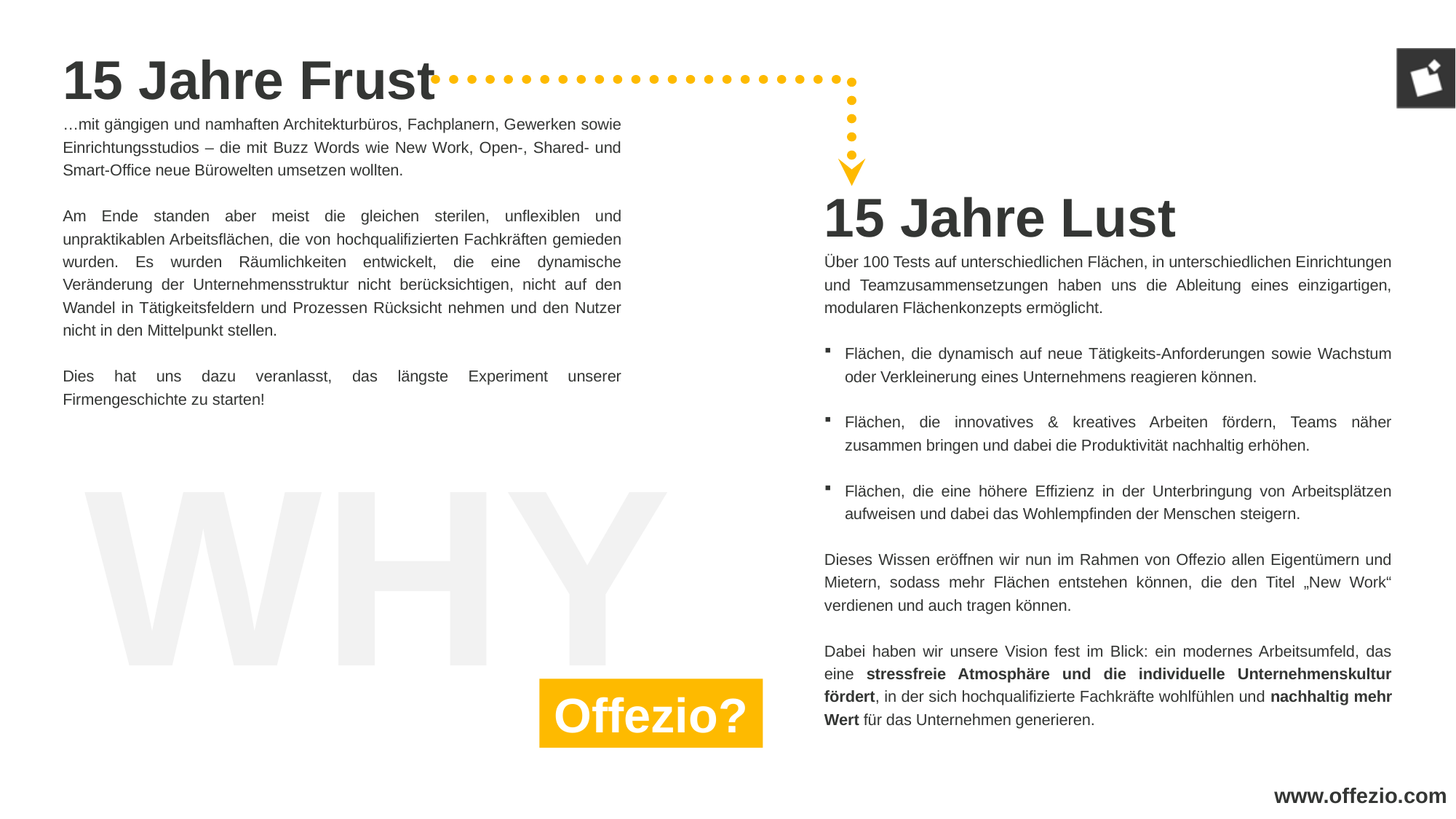

15 Jahre Frust
…mit gängigen und namhaften Architekturbüros, Fachplanern, Gewerken sowie Einrichtungsstudios – die mit Buzz Words wie New Work, Open-, Shared- und Smart-Office neue Bürowelten umsetzen wollten.

Am Ende standen aber meist die gleichen sterilen, unflexiblen und unpraktikablen Arbeitsflächen, die von hochqualifizierten Fachkräften gemieden wurden. Es wurden Räumlichkeiten entwickelt, die eine dynamische Veränderung der Unternehmensstruktur nicht berücksichtigen, nicht auf den Wandel in Tätigkeitsfeldern und Prozessen Rücksicht nehmen und den Nutzer nicht in den Mittelpunkt stellen.

Dies hat uns dazu veranlasst, das längste Experiment unserer Firmengeschichte zu starten!

15 Jahre Lust
Über 100 Tests auf unterschiedlichen Flächen, in unterschiedlichen Einrichtungen und Teamzusammensetzungen haben uns die Ableitung eines einzigartigen, modularen Flächenkonzepts ermöglicht.

Flächen, die dynamisch auf neue Tätigkeits-Anforderungen sowie Wachstum oder Verkleinerung eines Unternehmens reagieren können.

Flächen, die innovatives & kreatives Arbeiten fördern, Teams näher zusammen bringen und dabei die Produktivität nachhaltig erhöhen.

Flächen, die eine höhere Effizienz in der Unterbringung von Arbeitsplätzen aufweisen und dabei das Wohlempfinden der Menschen steigern.

Dieses Wissen eröffnen wir nun im Rahmen von Offezio allen Eigentümern und Mietern, sodass mehr Flächen entstehen können, die den Titel „New Work“ verdienen und auch tragen können.

Dabei haben wir unsere Vision fest im Blick: ein modernes Arbeitsumfeld, das eine stressfreie Atmosphäre und die individuelle Unternehmenskultur fördert, in der sich hochqualifizierte Fachkräfte wohlfühlen und nachhaltig mehr Wert für das Unternehmen generieren.

WHY
Offezio?
www.offezio.com